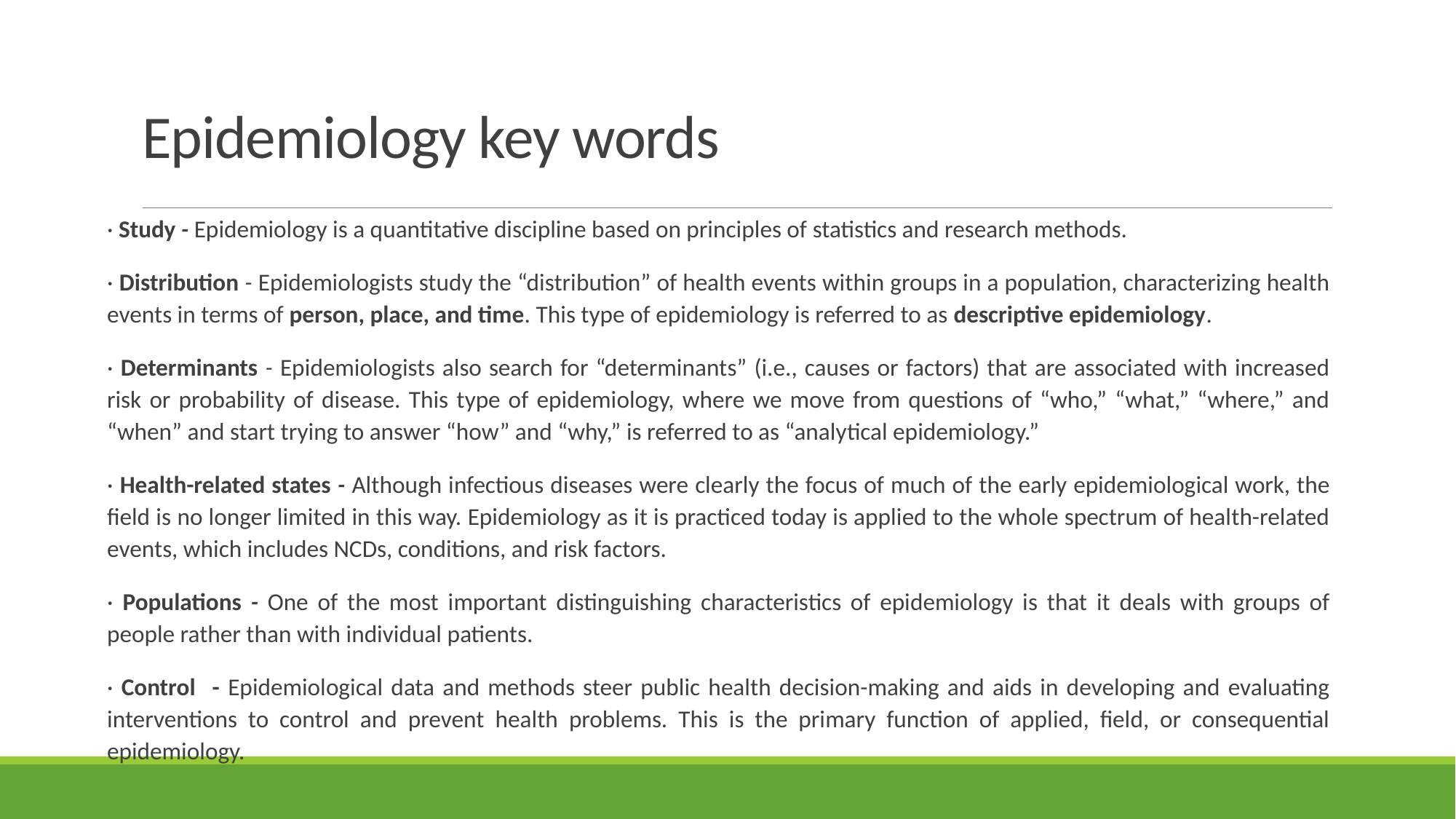

# Epidemiology key words
· Study - Epidemiology is a quantitative discipline based on principles of statistics and research methods.
· Distribution - Epidemiologists study the “distribution” of health events within groups in a population, characterizing health events in terms of person, place, and time. This type of epidemiology is referred to as descriptive epidemiology.
· Determinants - Epidemiologists also search for “determinants” (i.e., causes or factors) that are associated with increased risk or probability of disease. This type of epidemiology, where we move from questions of “who,” “what,” “where,” and “when” and start trying to answer “how” and “why,” is referred to as “analytical epidemiology.”
· Health-related states - Although infectious diseases were clearly the focus of much of the early epidemiological work, the field is no longer limited in this way. Epidemiology as it is practiced today is applied to the whole spectrum of health-related events, which includes NCDs, conditions, and risk factors.
· Populations - One of the most important distinguishing characteristics of epidemiology is that it deals with groups of people rather than with individual patients.
· Control  - Epidemiological data and methods steer public health decision-making and aids in developing and evaluating interventions to control and prevent health problems. This is the primary function of applied, field, or consequential epidemiology.